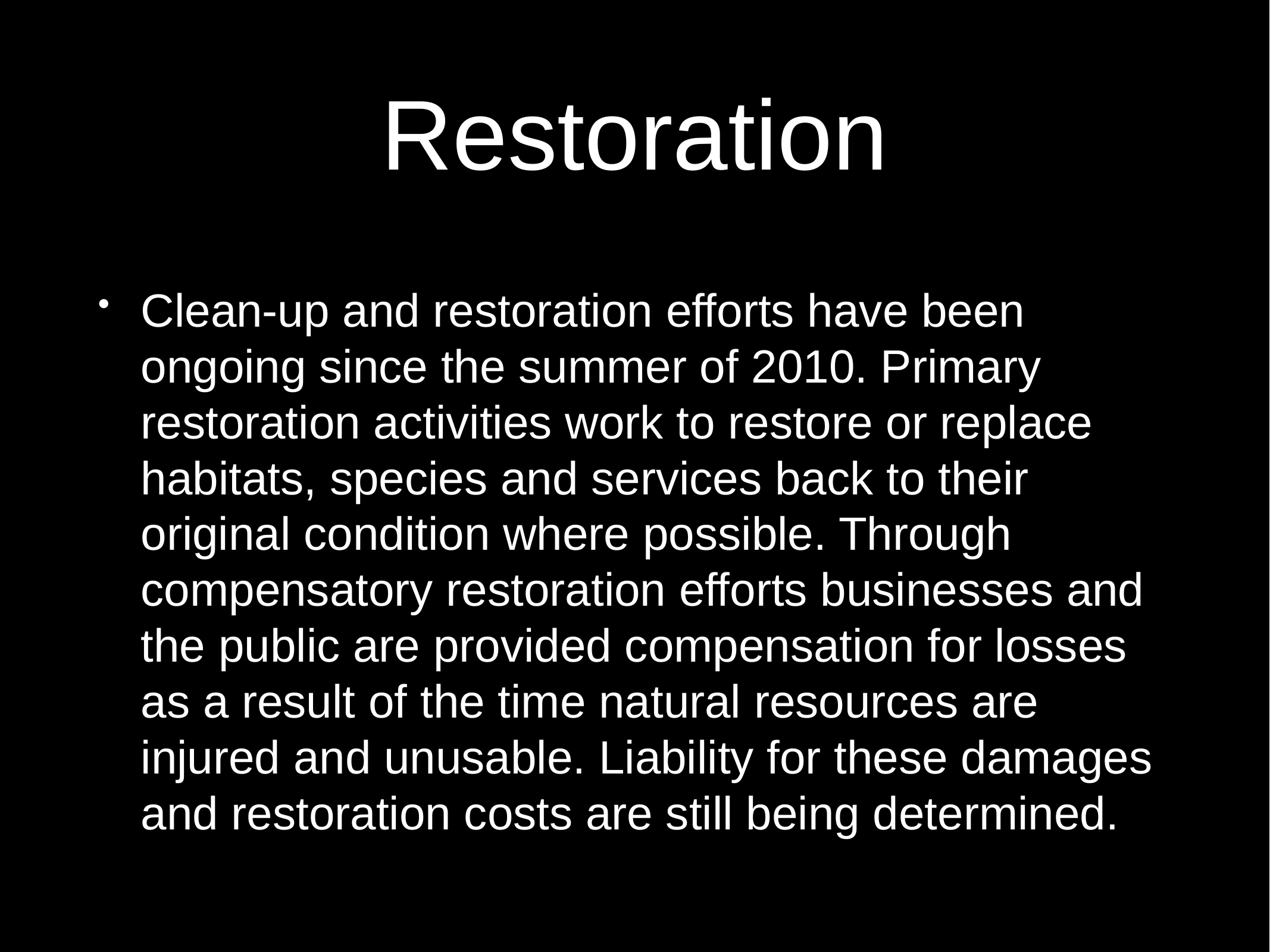

# Restoration
Clean-up and restoration efforts have been ongoing since the summer of 2010. Primary restoration activities work to restore or replace habitats, species and services back to their original condition where possible. Through compensatory restoration efforts businesses and the public are provided compensation for losses as a result of the time natural resources are injured and unusable. Liability for these damages and restoration costs are still being determined.